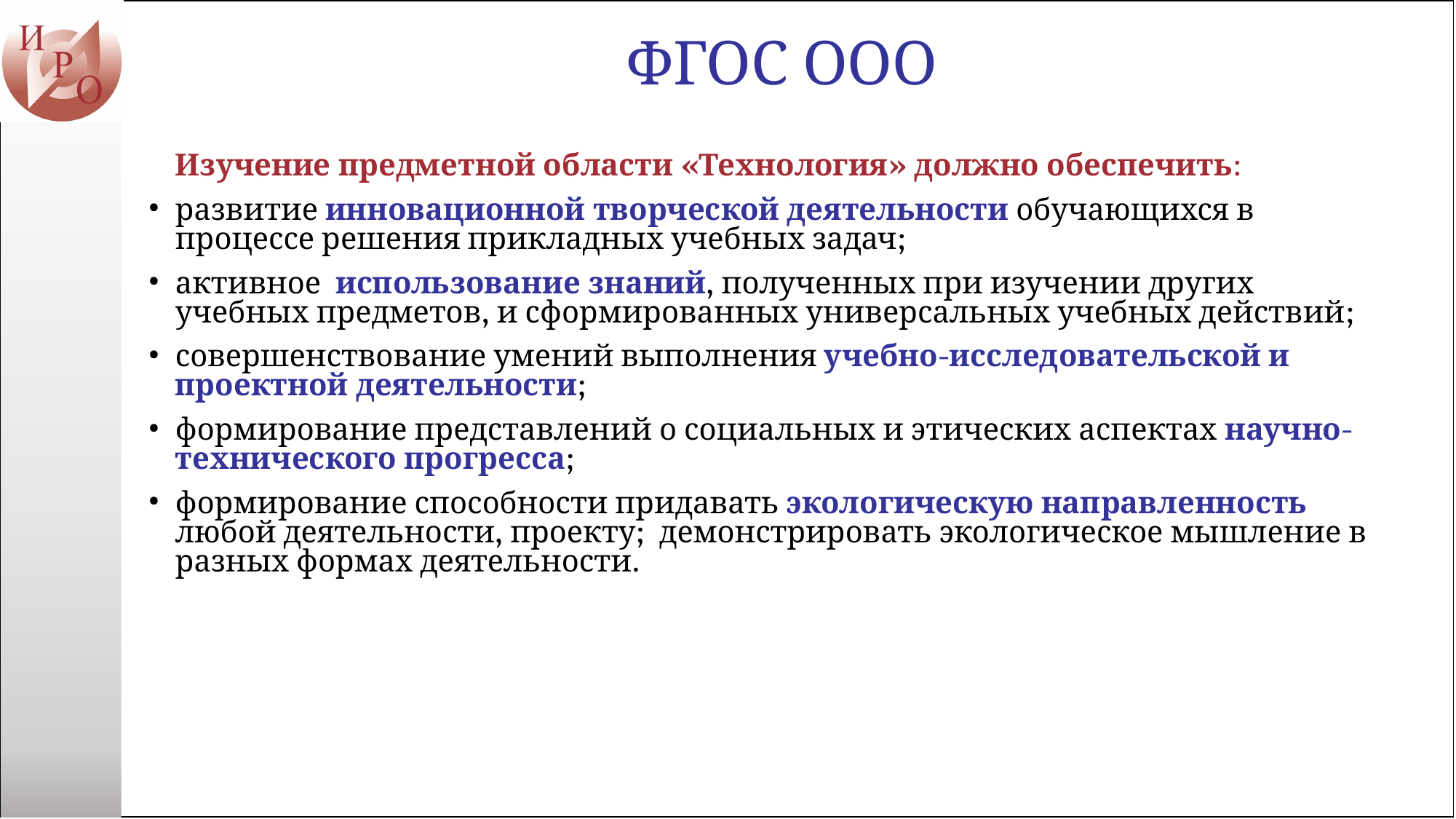

# ФГОС ООО
	Изучение предметной области «Технология» должно обеспечить:
развитие инновационной творческой деятельности обучающихся в процессе решения прикладных учебных задач;
активное  использование знаний, полученных при изучении других учебных предметов, и сформированных универсальных учебных действий;
совершенствование умений выполнения учебно-исследовательской и проектной деятельности;
формирование представлений о социальных и этических аспектах научно-технического прогресса;
формирование способности придавать экологическую направленность любой деятельности, проекту;  демонстрировать экологическое мышление в разных формах деятельности.